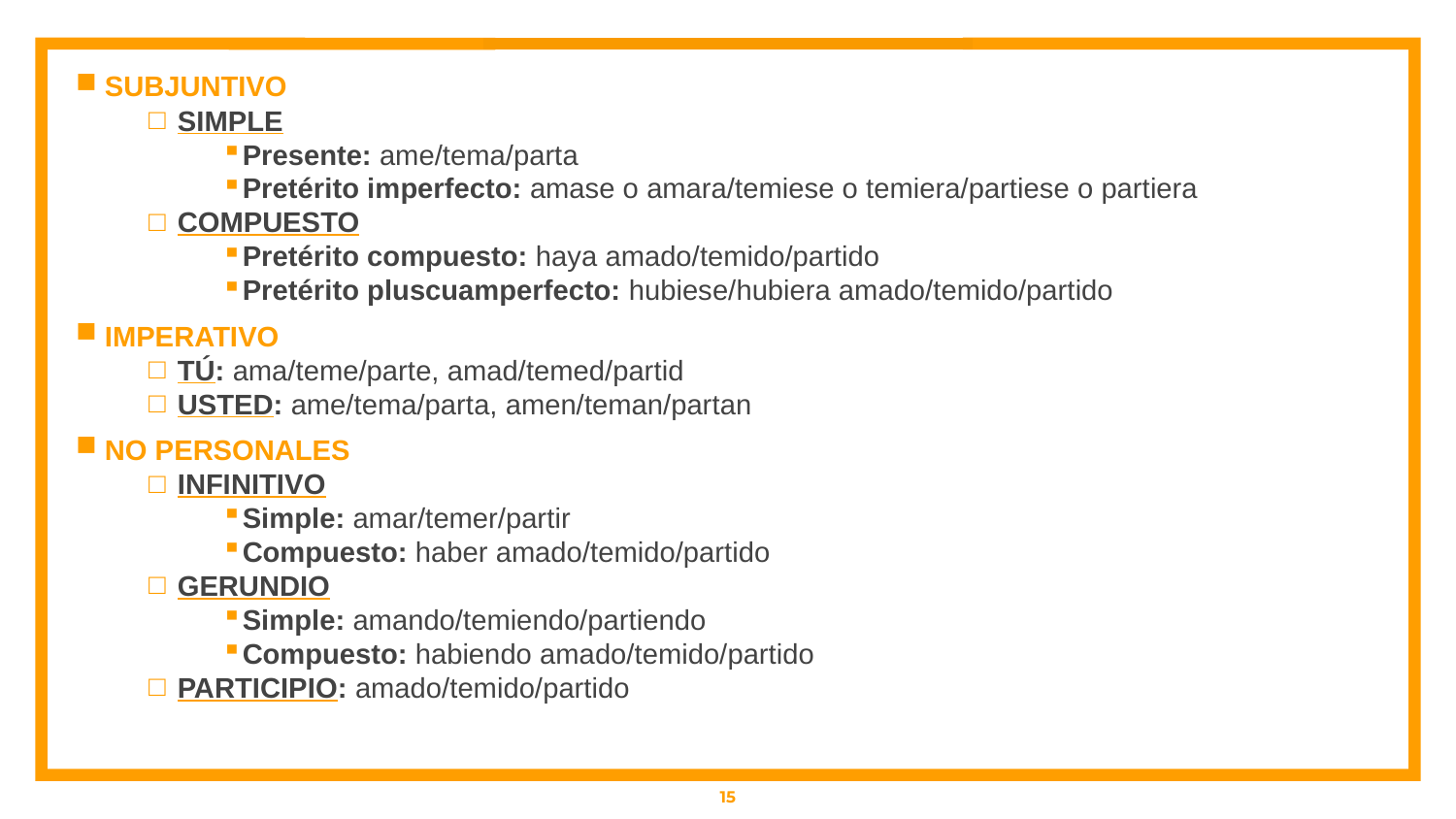

SUBJUNTIVO
SIMPLE
Presente: ame/tema/parta
Pretérito imperfecto: amase o amara/temiese o temiera/partiese o partiera
COMPUESTO
Pretérito compuesto: haya amado/temido/partido
Pretérito pluscuamperfecto: hubiese/hubiera amado/temido/partido
IMPERATIVO
TÚ: ama/teme/parte, amad/temed/partid
USTED: ame/tema/parta, amen/teman/partan
NO PERSONALES
INFINITIVO
Simple: amar/temer/partir
Compuesto: haber amado/temido/partido
GERUNDIO
Simple: amando/temiendo/partiendo
Compuesto: habiendo amado/temido/partido
PARTICIPIO: amado/temido/partido
15